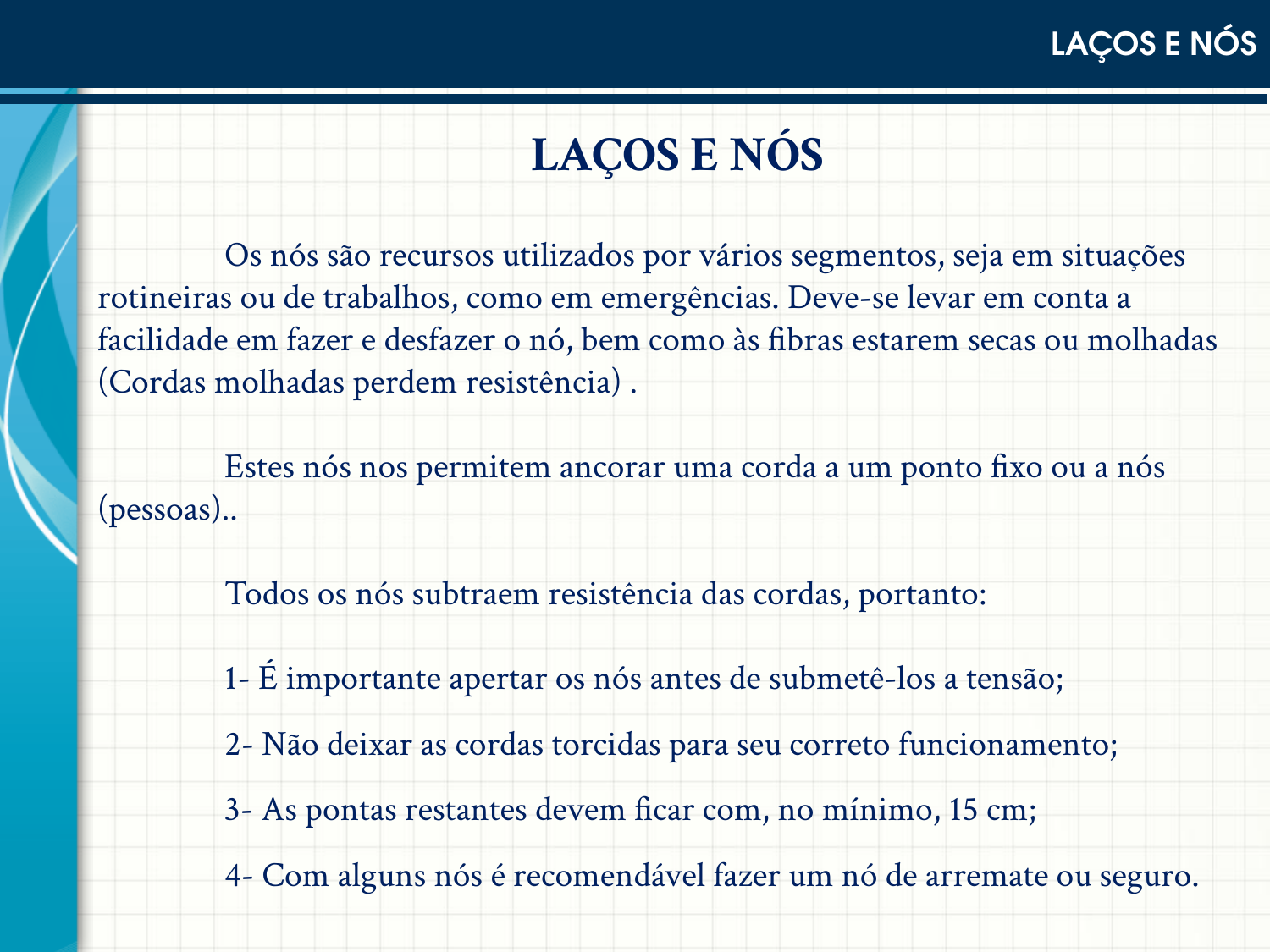

LAÇOS E NÓS

LAÇOS E NÓS

	Os nós são recursos utilizados por vários segmentos, seja em situações rotineiras ou de trabalhos, como em emergências. Deve-se levar em conta a facilidade em fazer e desfazer o nó, bem como às fibras estarem secas ou molhadas (Cordas molhadas perdem resistência) .

	Estes nós nos permitem ancorar uma corda a um ponto fixo ou a nós (pessoas)..

	Todos os nós subtraem resistência das cordas, portanto:

	1- É importante apertar os nós antes de submetê-los a tensão;

	2- Não deixar as cordas torcidas para seu correto funcionamento;

	3- As pontas restantes devem ficar com, no mínimo, 15 cm;

	4- Com alguns nós é recomendável fazer um nó de arremate ou seguro.